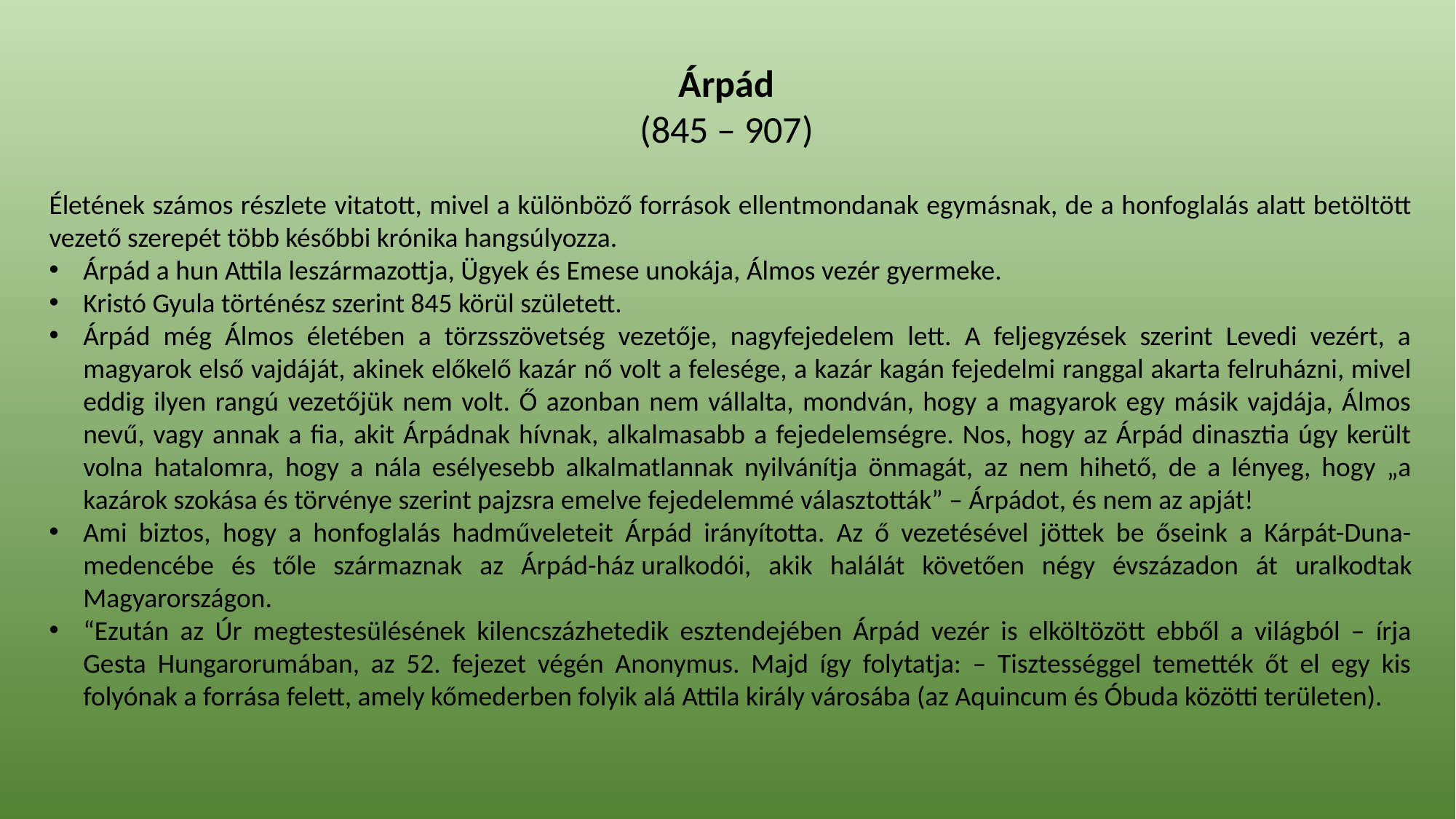

Árpád
(845 – 907)

Életének számos részlete vitatott, mivel a különböző források ellentmondanak egymásnak, de a honfoglalás alatt betöltött vezető szerepét több későbbi krónika hangsúlyozza.
Árpád a hun Attila leszármazottja, Ügyek és Emese unokája, Álmos vezér gyermeke.
Kristó Gyula történész szerint 845 körül született.
Árpád még Álmos életében a törzsszövetség vezetője, nagyfejedelem lett. A feljegyzések szerint Levedi vezért, a magyarok első vajdáját, akinek előkelő kazár nő volt a felesége, a kazár kagán fejedelmi ranggal akarta felruházni, mivel eddig ilyen rangú vezetőjük nem volt. Ő azonban nem vállalta, mondván, hogy a magyarok egy másik vajdája, Álmos nevű, vagy annak a fia, akit Árpádnak hívnak, alkalmasabb a fejedelemségre. Nos, hogy az Árpád dinasztia úgy került volna hatalomra, hogy a nála esélyesebb alkalmatlannak nyilvánítja önmagát, az nem hihető, de a lényeg, hogy „a kazárok szokása és törvénye szerint pajzsra emelve fejedelemmé választották” – Árpádot, és nem az apját!
Ami biztos, hogy a honfoglalás hadműveleteit Árpád irányította. Az ő vezetésével jöttek be őseink a Kárpát-Duna-medencébe és tőle származnak az Árpád-ház uralkodói, akik halálát követően négy évszázadon át uralkodtak Magyarországon.
“Ezután az Úr megtestesülésének kilencszázhetedik esztendejében Árpád vezér is elköltözött ebből a világból – írja Gesta Hungarorumában, az 52. fejezet végén Anonymus. Majd így folytatja: – Tisztességgel temették őt el egy kis folyónak a forrása felett, amely kőmederben folyik alá Attila király városába (az Aquincum és Óbuda közötti területen).